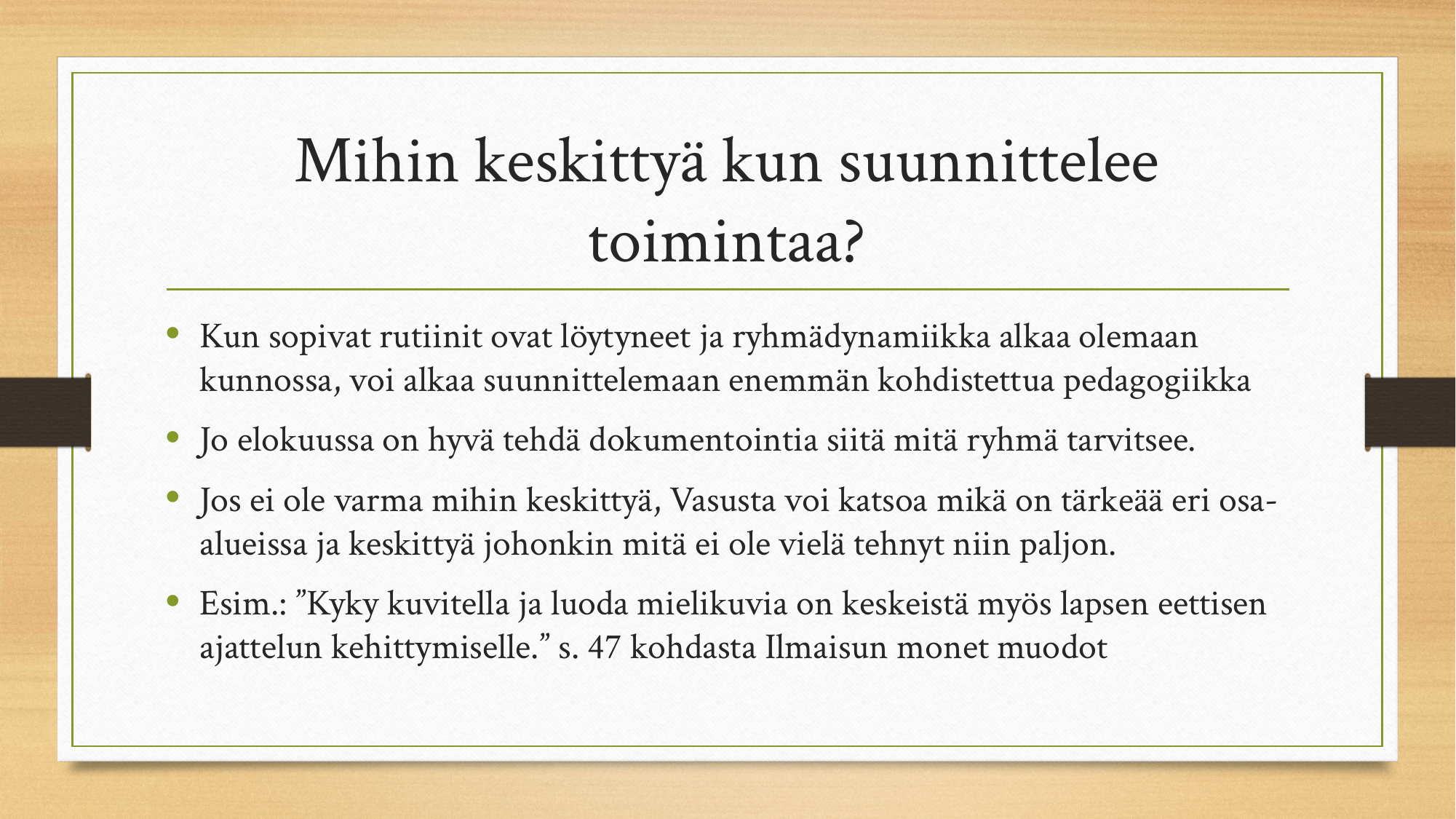

# Mihin keskittyä kun suunnittelee toimintaa?
Kun sopivat rutiinit ovat löytyneet ja ryhmädynamiikka alkaa olemaan kunnossa, voi alkaa suunnittelemaan enemmän kohdistettua pedagogiikka
Jo elokuussa on hyvä tehdä dokumentointia siitä mitä ryhmä tarvitsee.
Jos ei ole varma mihin keskittyä, Vasusta voi katsoa mikä on tärkeää eri osa-alueissa ja keskittyä johonkin mitä ei ole vielä tehnyt niin paljon.
Esim.: ”Kyky kuvitella ja luoda mielikuvia on keskeistä myös lapsen eettisen ajattelun kehittymiselle.” s. 47 kohdasta Ilmaisun monet muodot